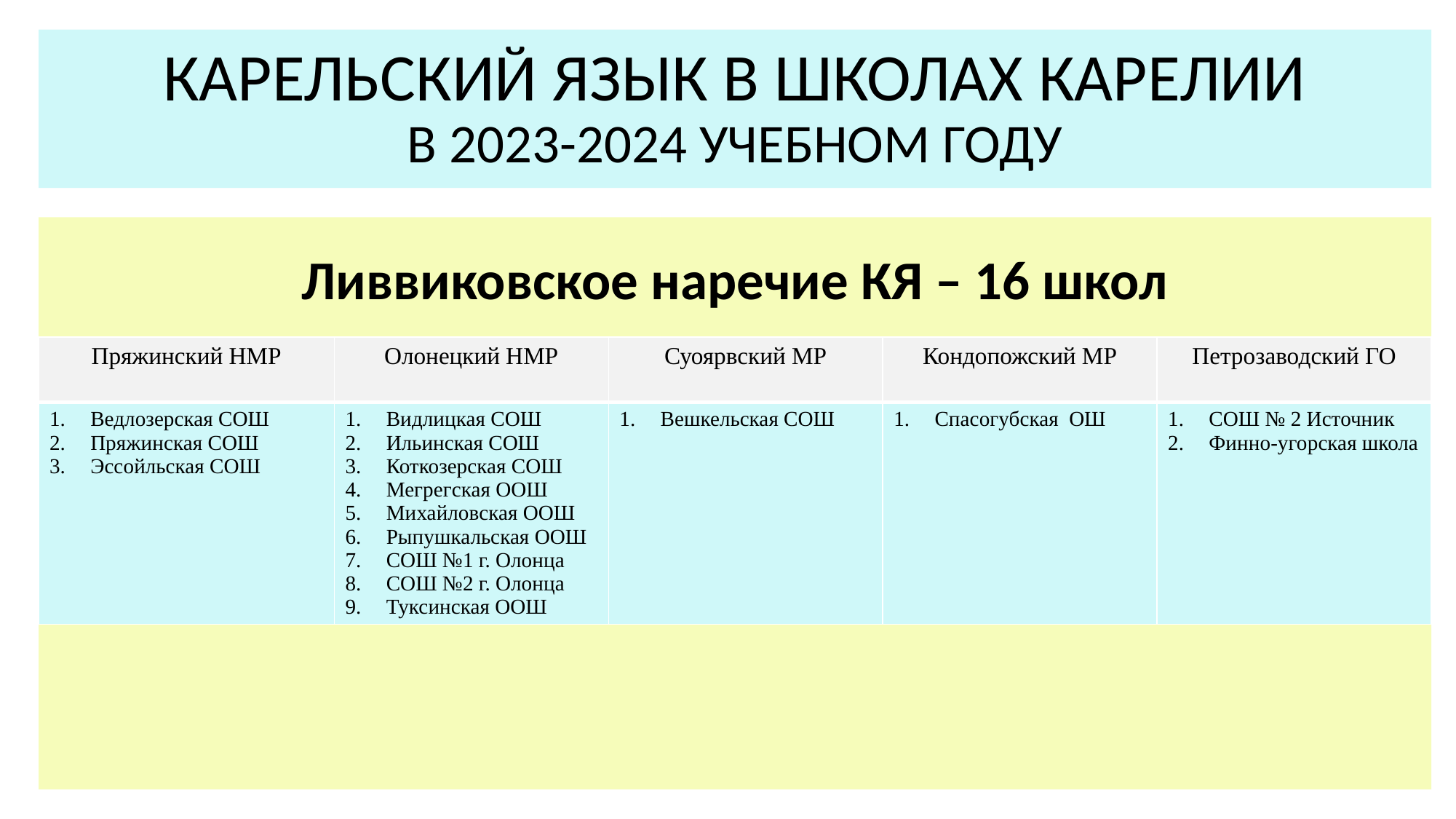

# КАРЕЛЬСКИЙ ЯЗЫК В ШКОЛАХ КАРЕЛИИ В 2023-2024 УЧЕБНОМ ГОДУ

Ливвиковское наречие КЯ – 16 школ

| Пряжинский НМР | Олонецкий НМР | Суоярвский МР | Кондопожский МР | Петрозаводский ГО |
| --- | --- | --- | --- | --- |
| Ведлозерская CОШ Пряжинская СОШ Эссойльская СОШ | Видлицкая СОШ Ильинская СОШ Коткозерская СОШ Мегрегская ООШ Михайловская ООШ Рыпушкальская ООШ СОШ №1 г. Олонца СОШ №2 г. Олонца Туксинская ООШ | Вешкельская СОШ | Спасогубская ОШ | СОШ № 2 Источник Финно-угорская школа |